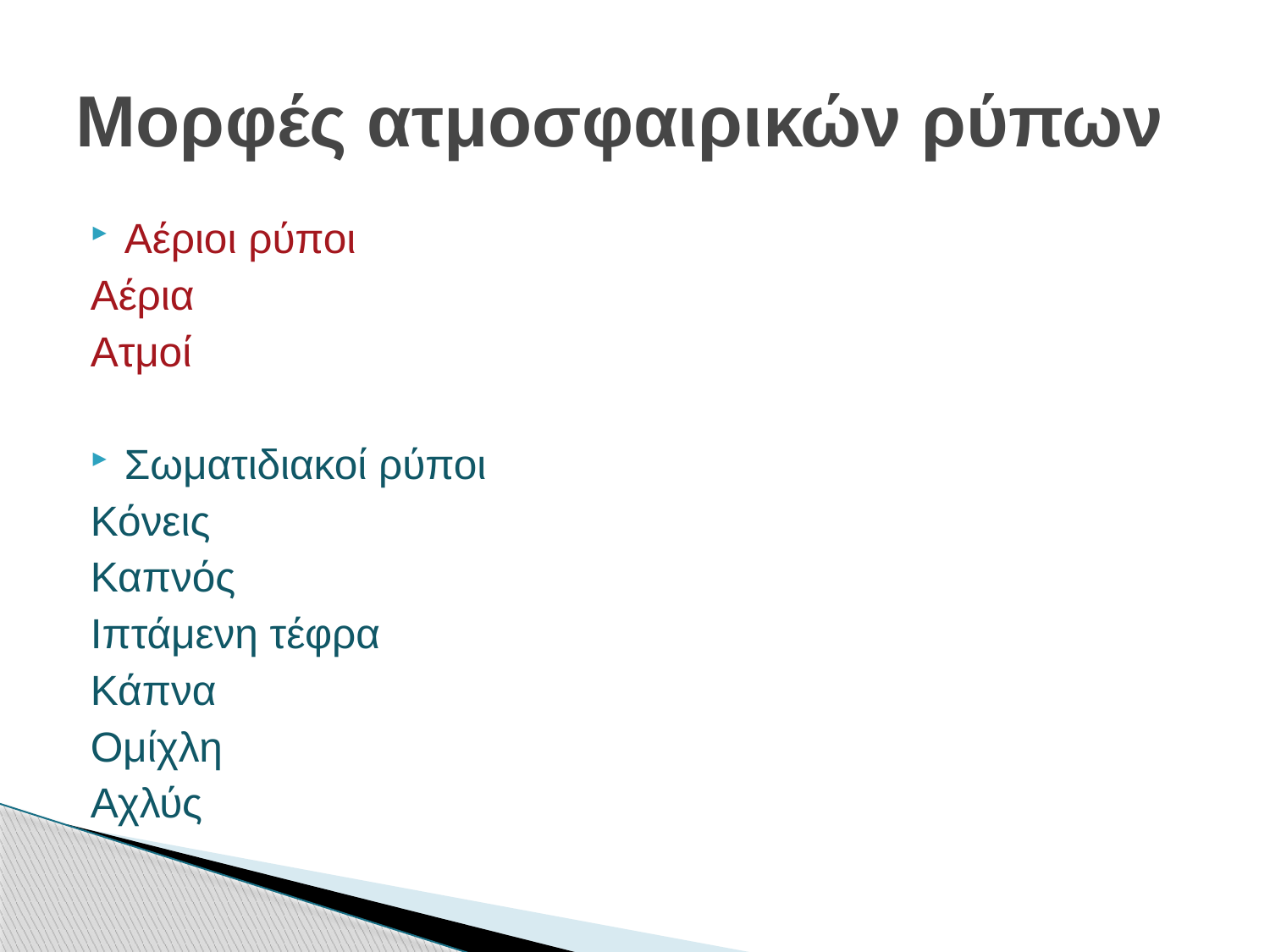

# Μορφές ατμοσφαιρικών ρύπων
Αέριοι ρύποι
Αέρια
Ατμοί

Σωματιδιακοί ρύποι
Κόνεις
Καπνός
Ιπτάμενη τέφρα
Κάπνα
Ομίχλη
Αχλύς